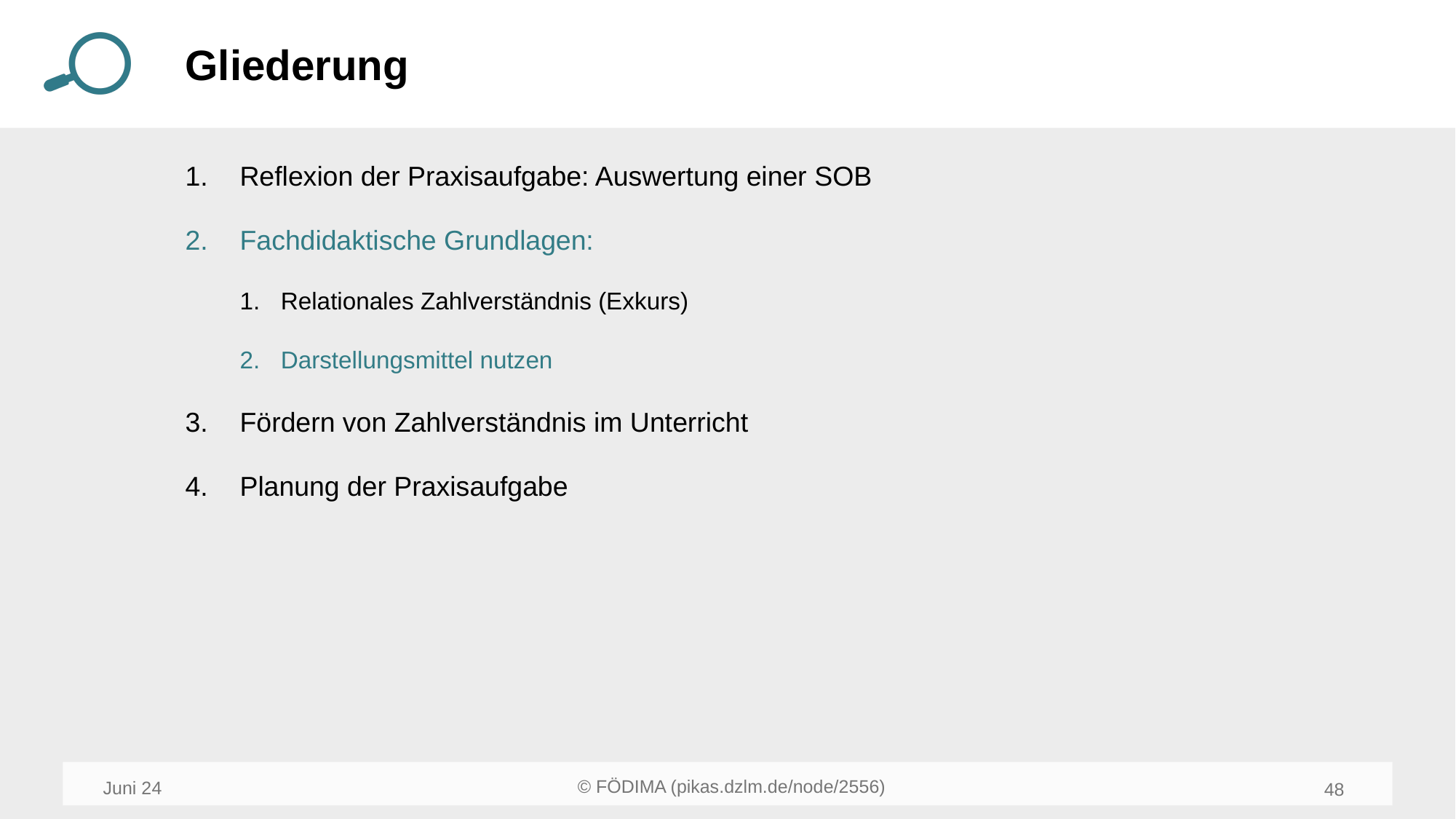

Reflexion der Praxisaufgabe: Auswertung einer SOB
Fachdidaktische Grundlagen:
Relationales Zahlverständnis (Exkurs)
Darstellungsmittel nutzen
Fördern von Zahlverständnis im Unterricht
Planung der Praxisaufgabe

Juni 24
48